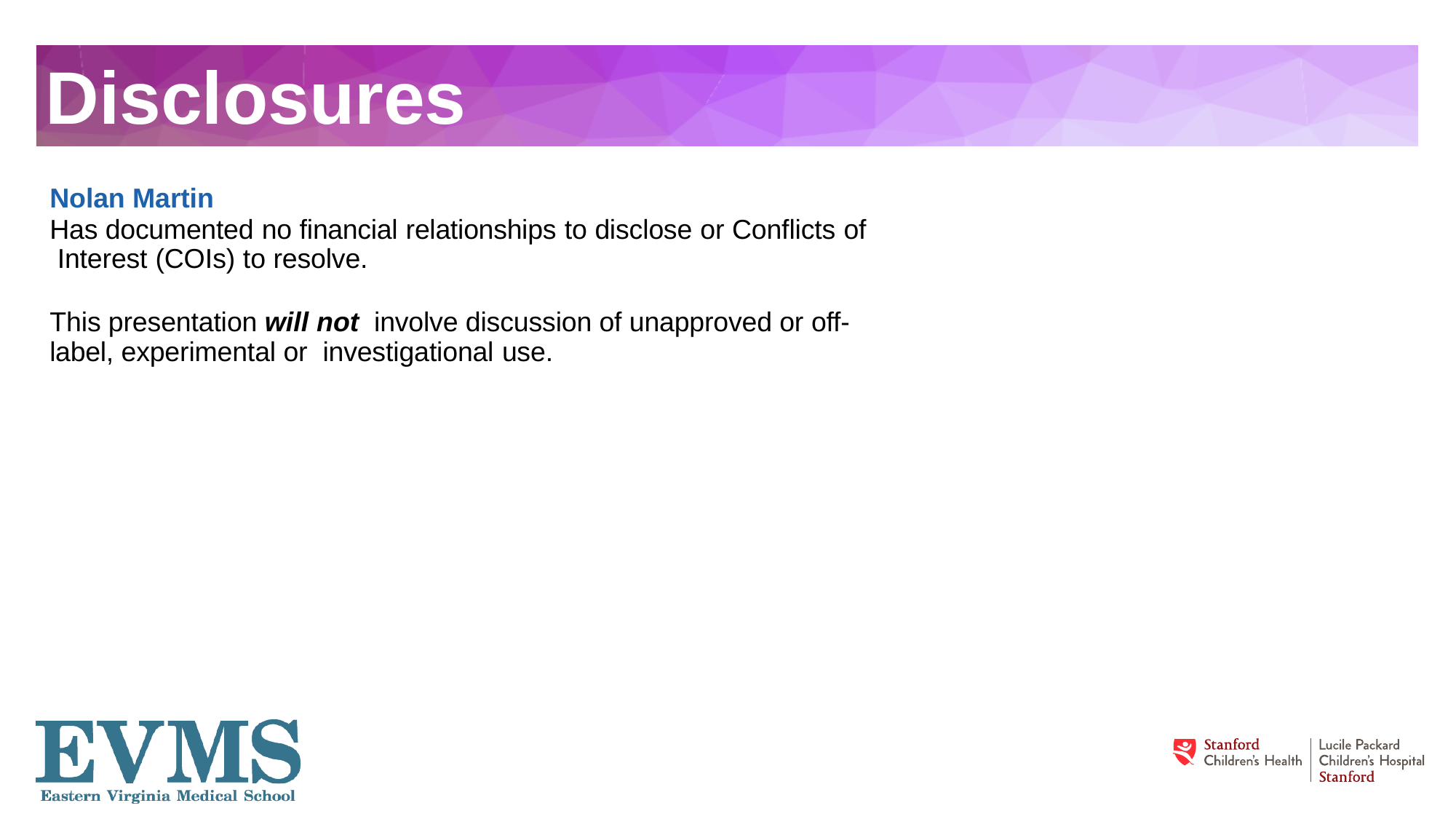

# Disclosures
Nolan Martin
Has documented no financial relationships to disclose or Conflicts of  Interest (COIs) to resolve.

This presentation will not  involve discussion of unapproved or off-label, experimental or  investigational use.